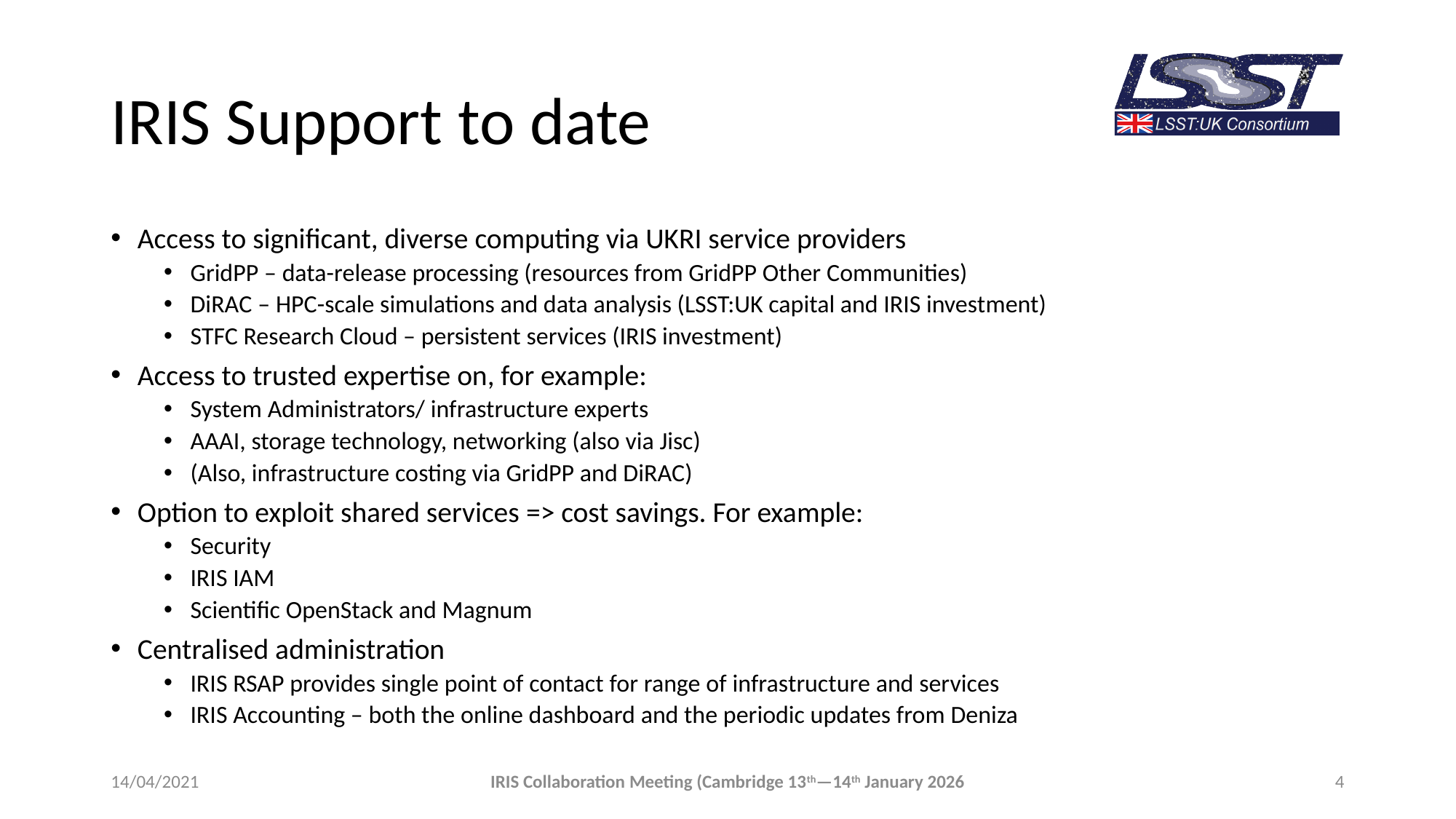

# IRIS Support to date
Access to significant, diverse computing via UKRI service providers
GridPP – data-release processing (resources from GridPP Other Communities)
DiRAC – HPC-scale simulations and data analysis (LSST:UK capital and IRIS investment)
STFC Research Cloud – persistent services (IRIS investment)
Access to trusted expertise on, for example:
System Administrators/ infrastructure experts
AAAI, storage technology, networking (also via Jisc)
(Also, infrastructure costing via GridPP and DiRAC)
Option to exploit shared services => cost savings. For example:
Security
IRIS IAM
Scientific OpenStack and Magnum
Centralised administration
IRIS RSAP provides single point of contact for range of infrastructure and services
IRIS Accounting – both the online dashboard and the periodic updates from Deniza
14/04/2021
IRIS Collaboration Meeting (Cambridge 13th—14th January 2026
4